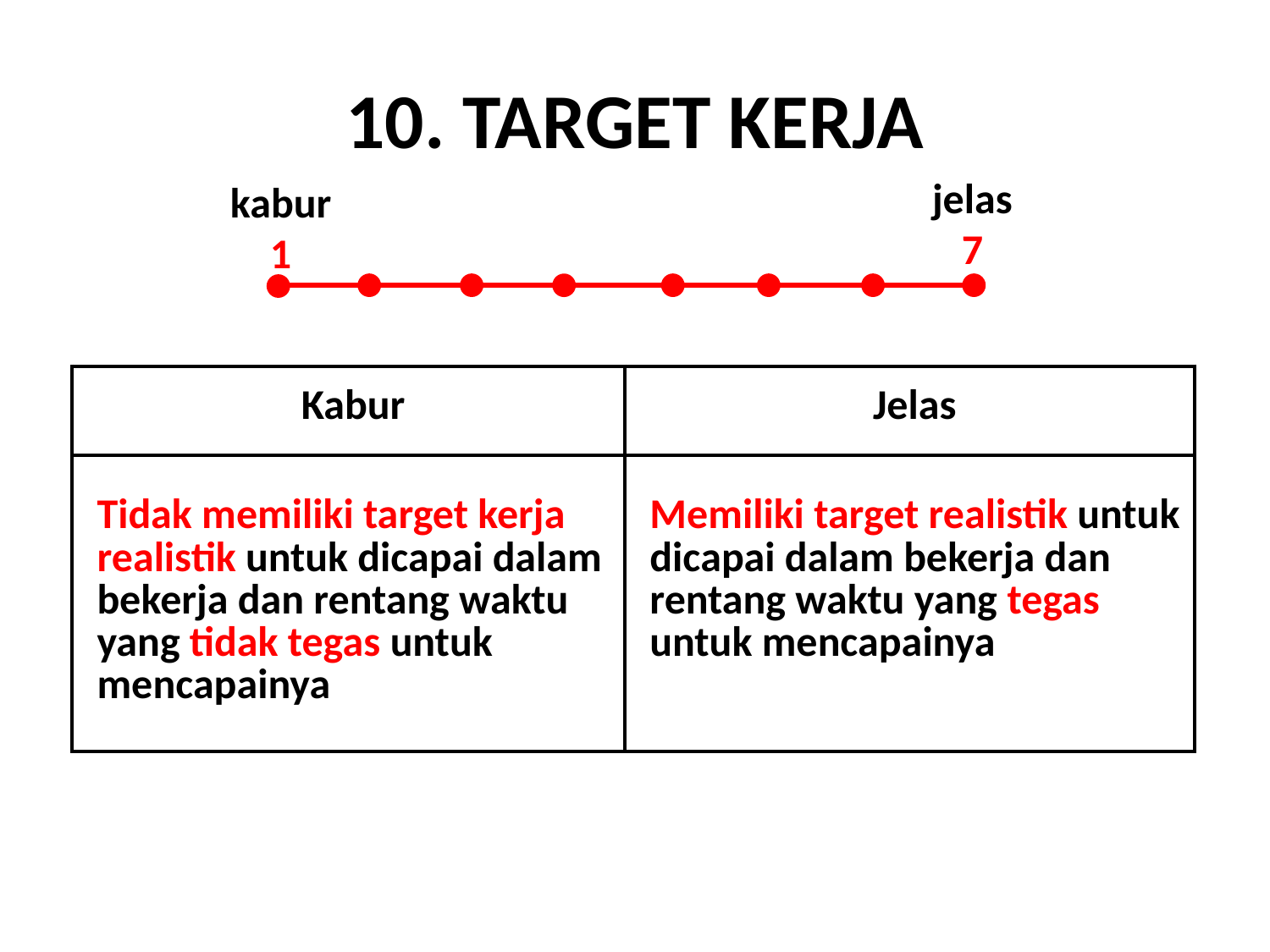

# 10. TARGET KERJA
jelas
7
kabur
1

| Kabur | Jelas |
| --- | --- |
| Tidak memiliki target kerja realistik untuk dicapai dalam bekerja dan rentang waktu yang tidak tegas untuk mencapainya | Memiliki target realistik untuk dicapai dalam bekerja dan rentang waktu yang tegas untuk mencapainya |